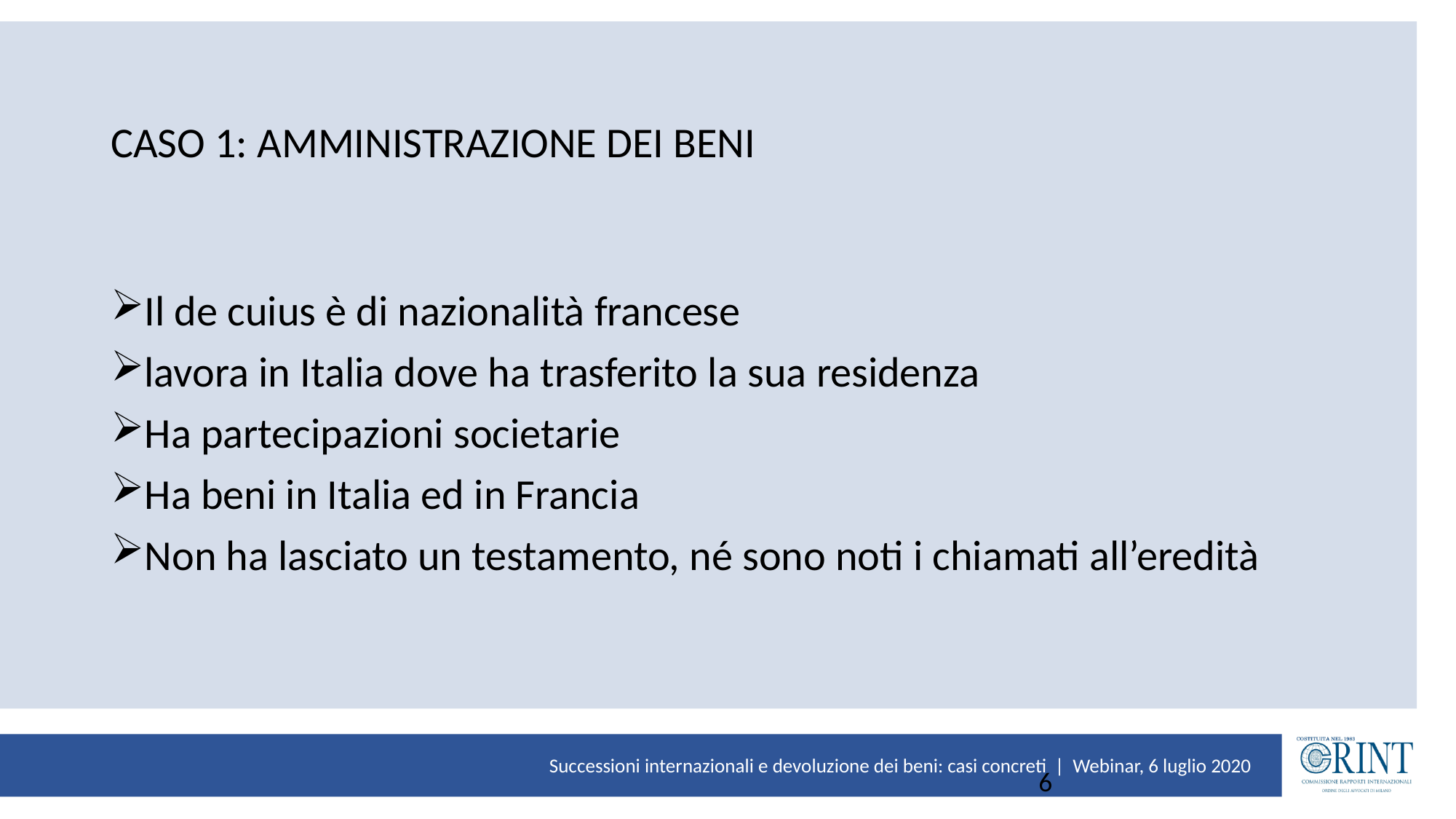

# CASO 1: AMMINISTRAZIONE DEI BENI

Il de cuius è di nazionalità francese
lavora in Italia dove ha trasferito la sua residenza
Ha partecipazioni societarie
Ha beni in Italia ed in Francia
Non ha lasciato un testamento, né sono noti i chiamati all’eredità

6